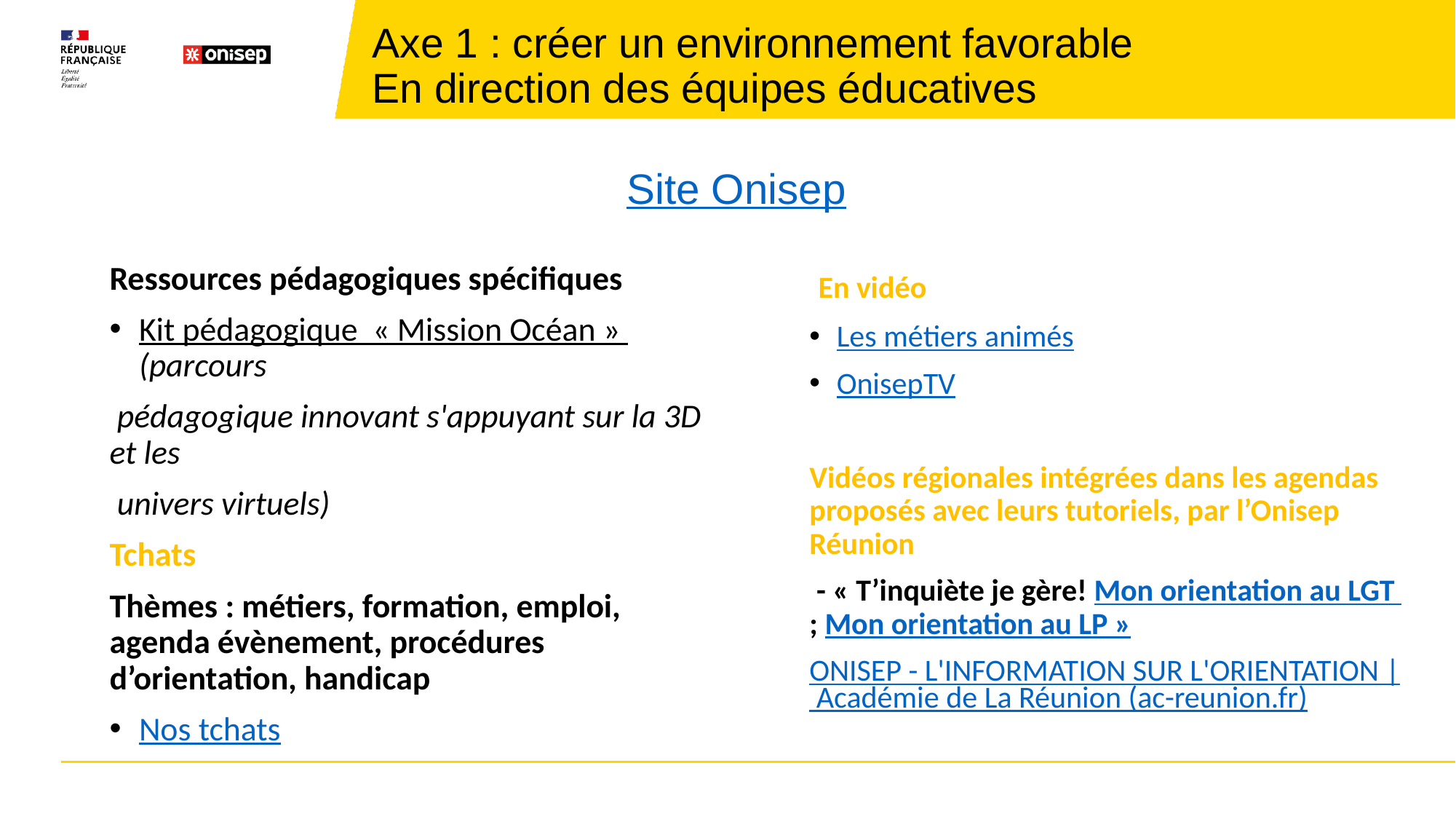

# Axe 1 : créer un environnement favorable En direction des équipes éducatives
Site Onisep

 En vidéo
Les métiers animés
OnisepTV

Vidéos régionales intégrées dans les agendas proposés avec leurs tutoriels, par l’Onisep Réunion
 - « T’inquiète je gère! Mon orientation au LGT ; Mon orientation au LP »
ONISEP - L'INFORMATION SUR L'ORIENTATION | Académie de La Réunion (ac-reunion.fr)

Ressources pédagogiques spécifiques
Kit pédagogique  « Mission Océan » (parcours
 pédagogique innovant s'appuyant sur la 3D et les
 univers virtuels)
Tchats
Thèmes : métiers, formation, emploi, agenda évènement, procédures d’orientation, handicap
Nos tchats